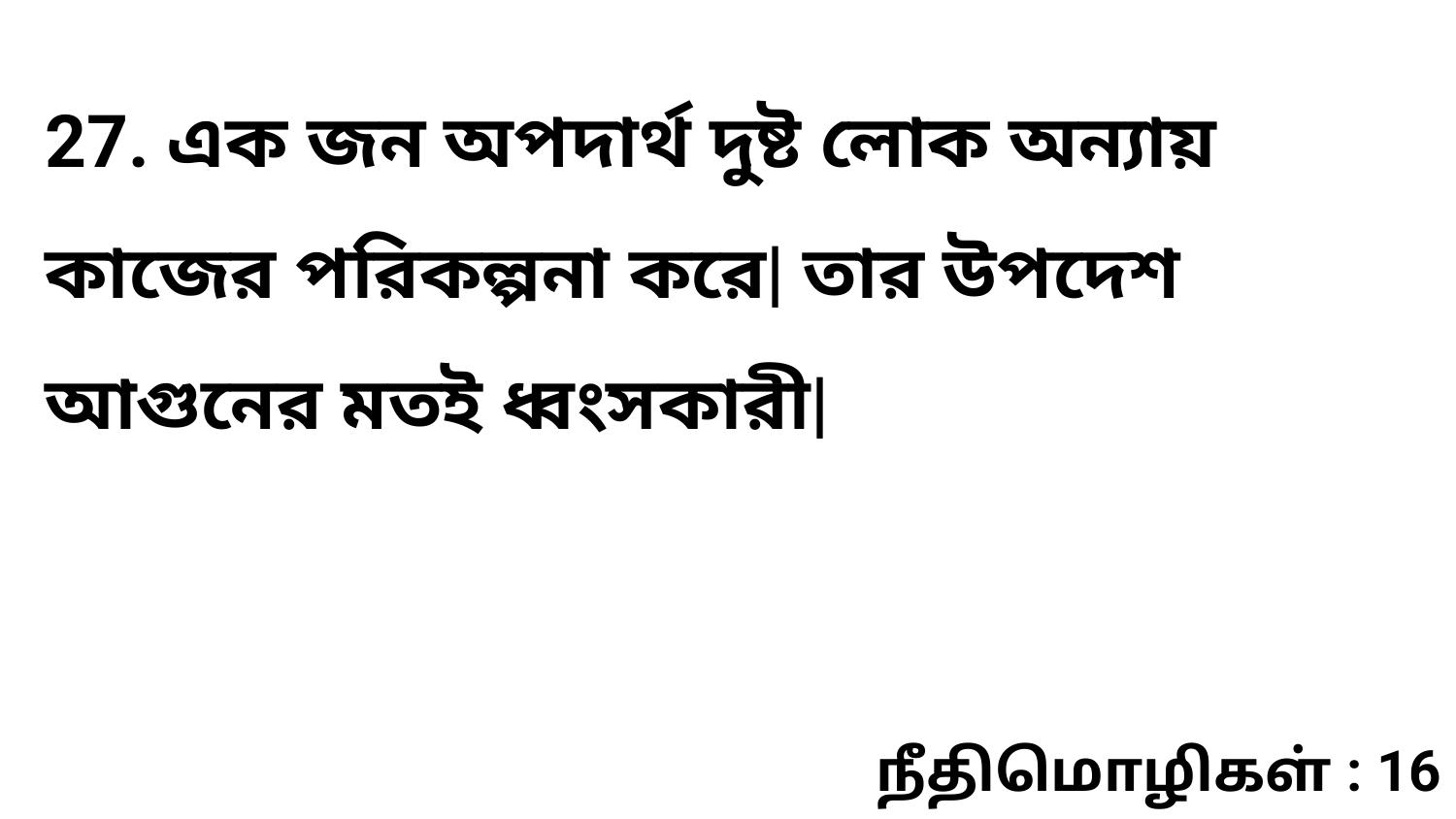

27. এক জন অপদার্থ দুষ্ট লোক অন্যায় কাজের পরিকল্পনা করে| তার উপদেশ আগুনের মতই ধ্বংসকারী|
நீதிமொழிகள் : 16